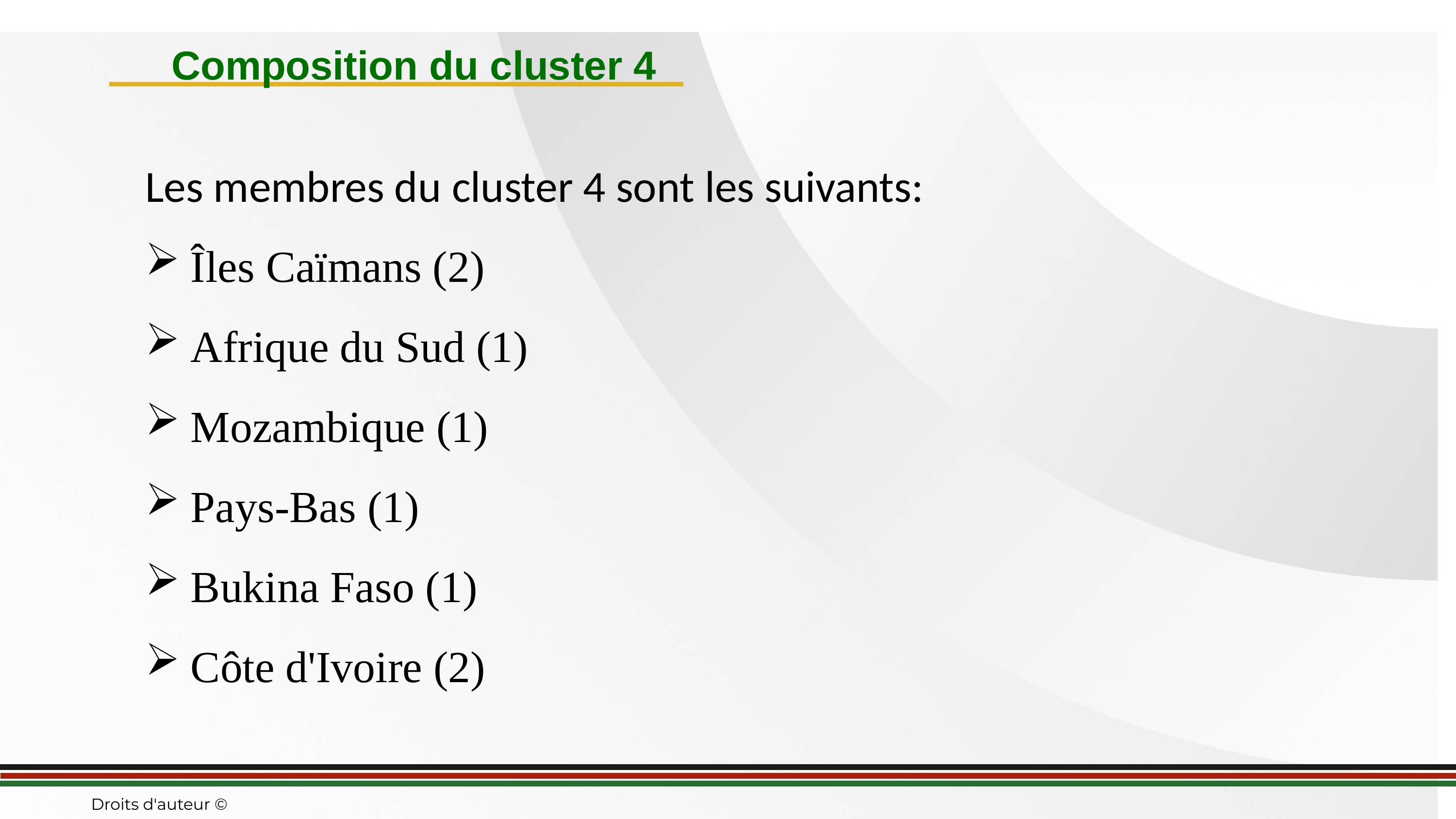

Composition du cluster 4

Les membres du cluster 4 sont les suivants:
Îles Caïmans (2)
Afrique du Sud (1)
Mozambique (1)
Pays-Bas (1)
Bukina Faso (1)
Côte d'Ivoire (2)

Droits d'auteur © KNQA